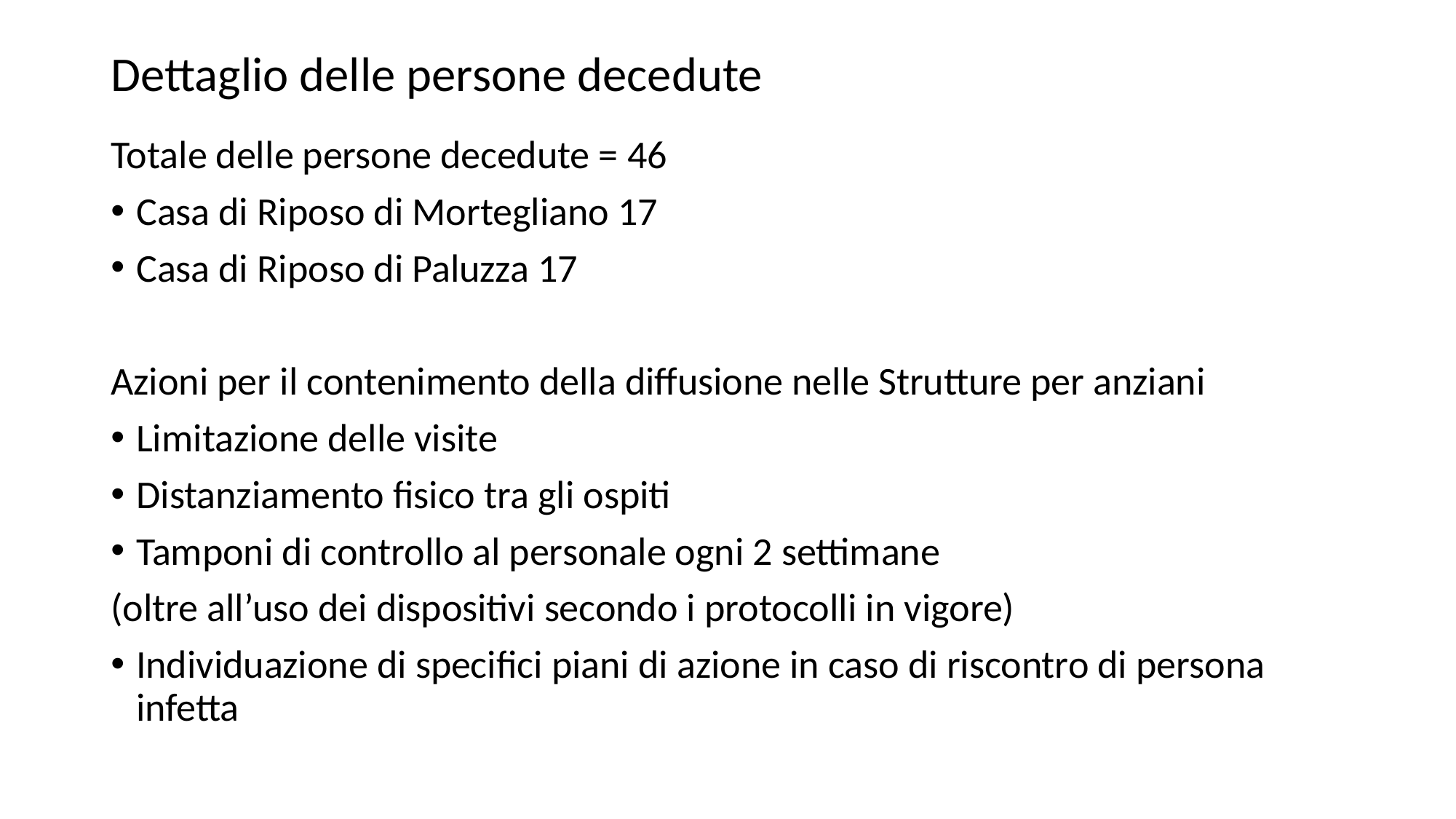

# Dettaglio delle persone decedute
Totale delle persone decedute = 46
Casa di Riposo di Mortegliano 17
Casa di Riposo di Paluzza 17

Azioni per il contenimento della diffusione nelle Strutture per anziani
Limitazione delle visite
Distanziamento fisico tra gli ospiti
Tamponi di controllo al personale ogni 2 settimane
(oltre all’uso dei dispositivi secondo i protocolli in vigore)
Individuazione di specifici piani di azione in caso di riscontro di persona infetta